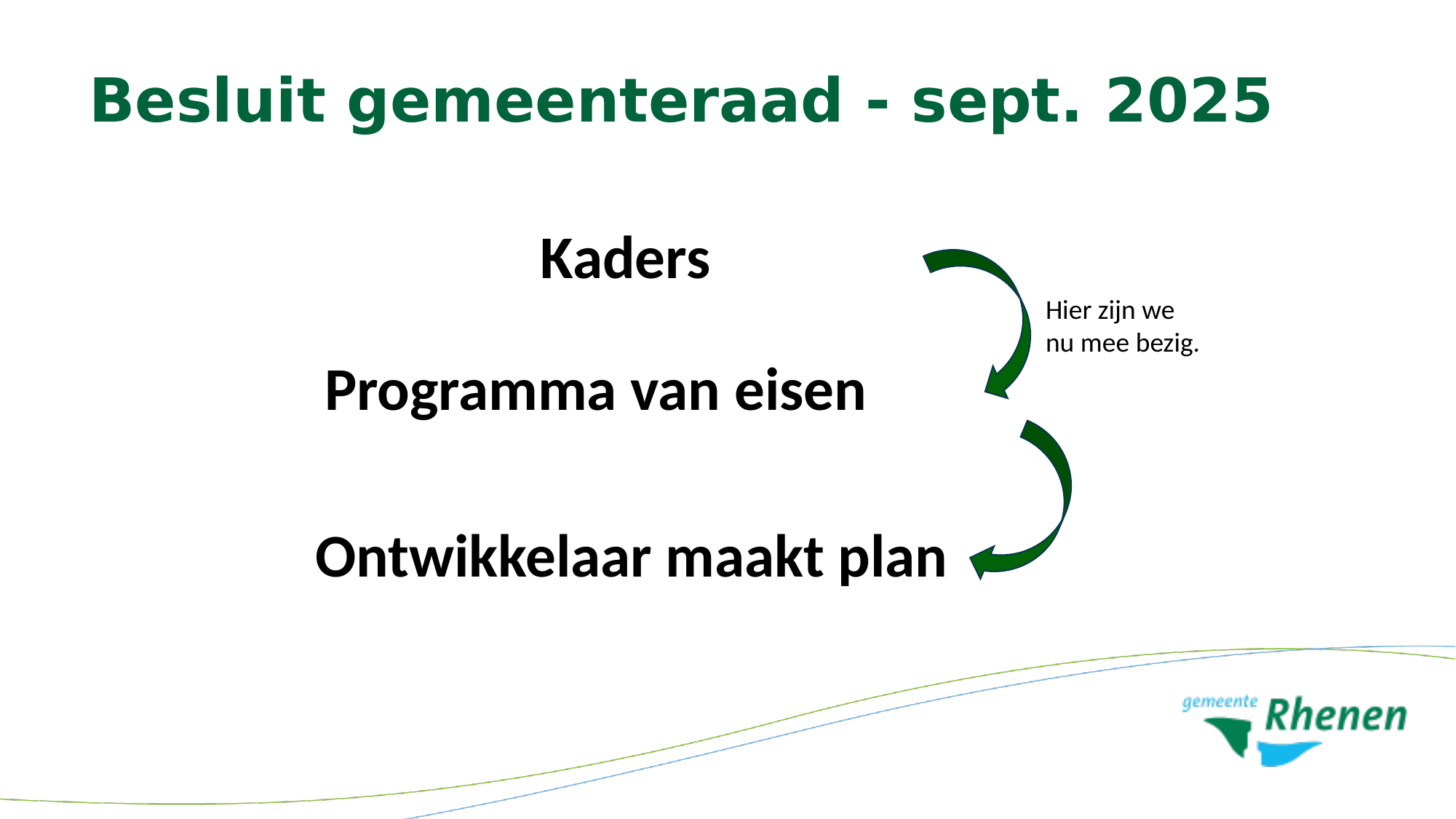

# Besluit gemeenteraad - sept. 2025

Kaders

Hier zijn we nu mee bezig.
Programma van eisen

Ontwikkelaar maakt plan